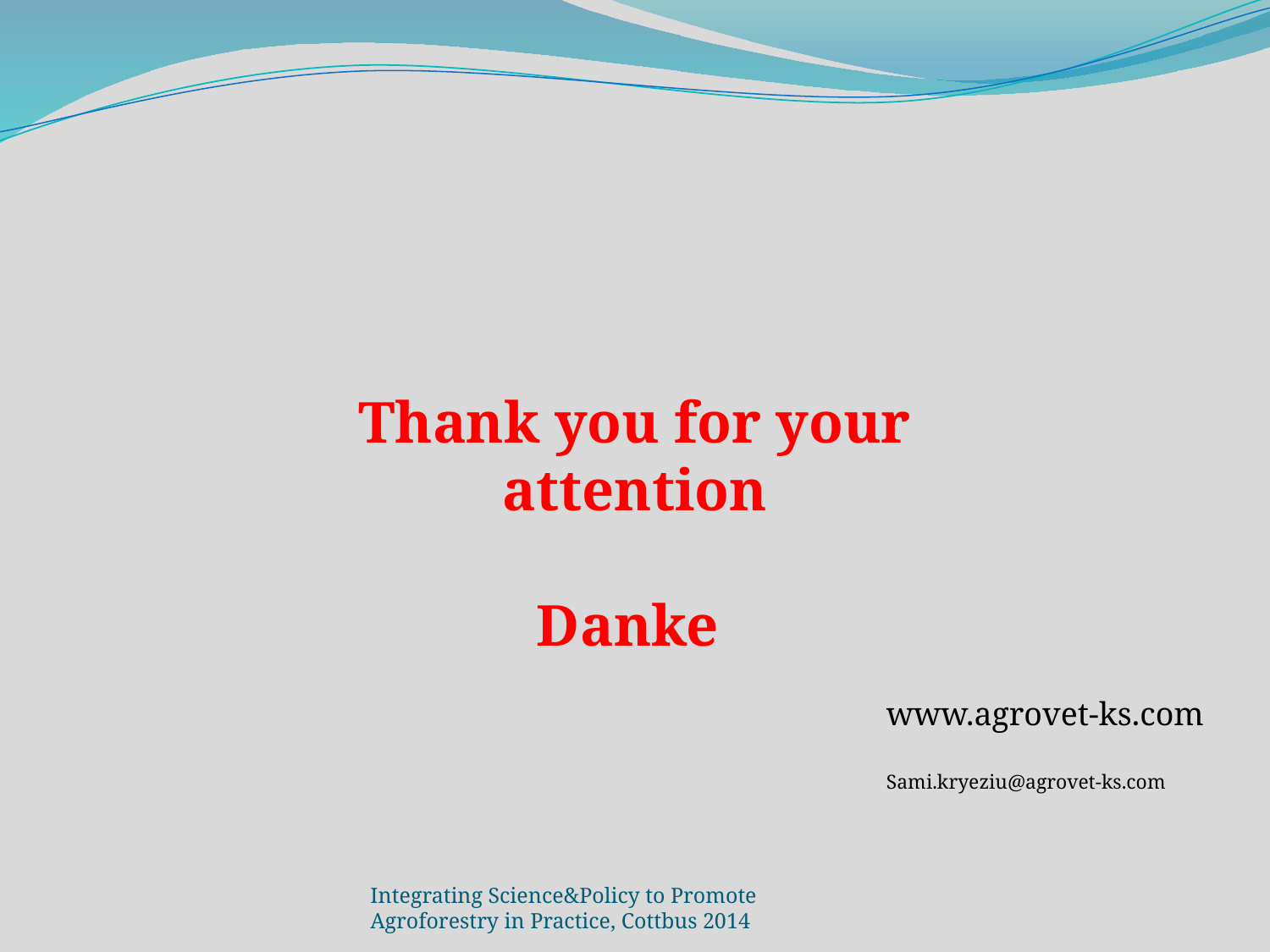

Thank you for your attention

Danke
www.agrovet-ks.com

Sami.kryeziu@agrovet-ks.com
Integrating Science&Policy to Promote Agroforestry in Practice, Cottbus 2014